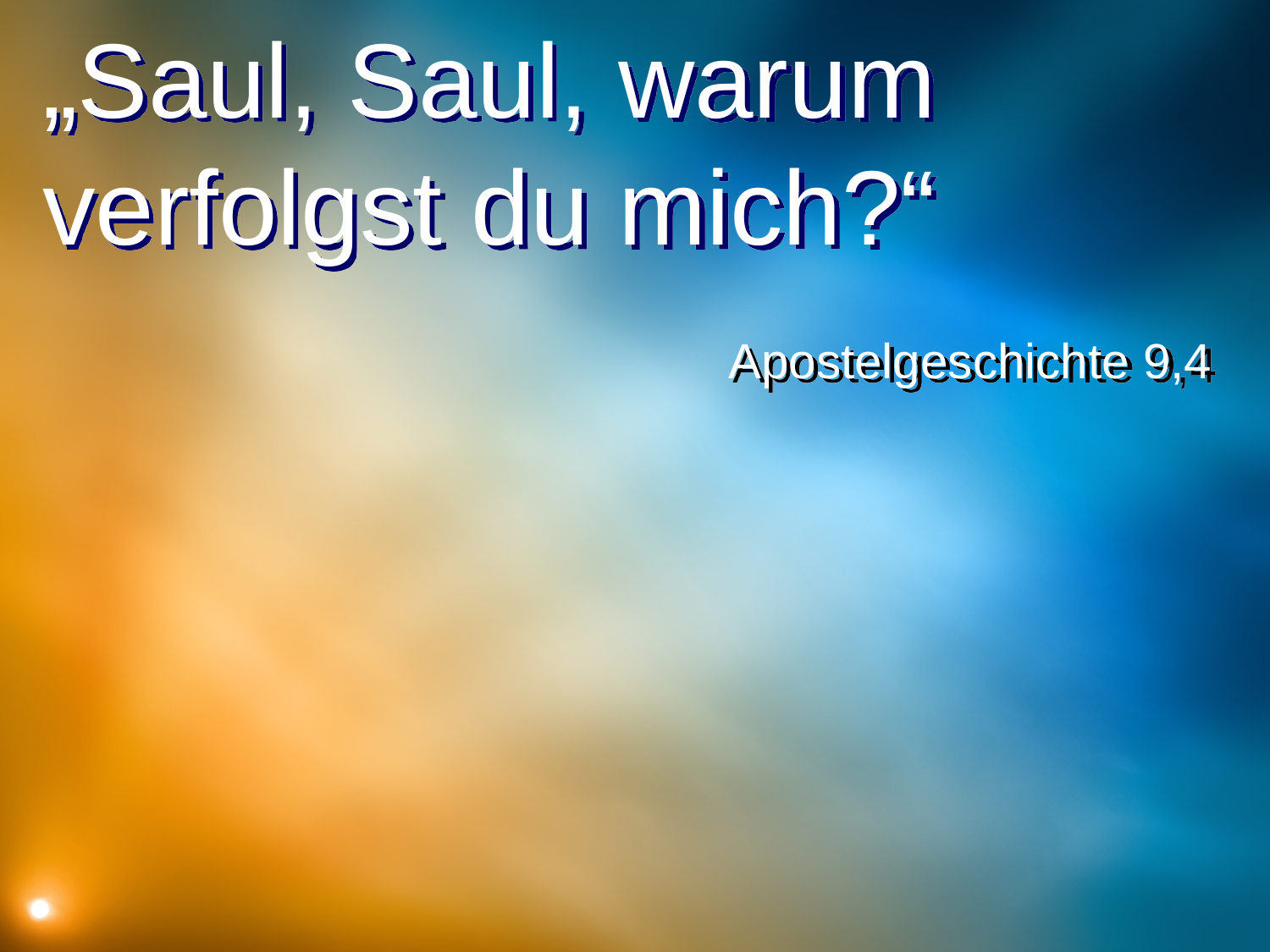

# „Saul, Saul, warum verfolgst du mich?“
Apostelgeschichte 9,4